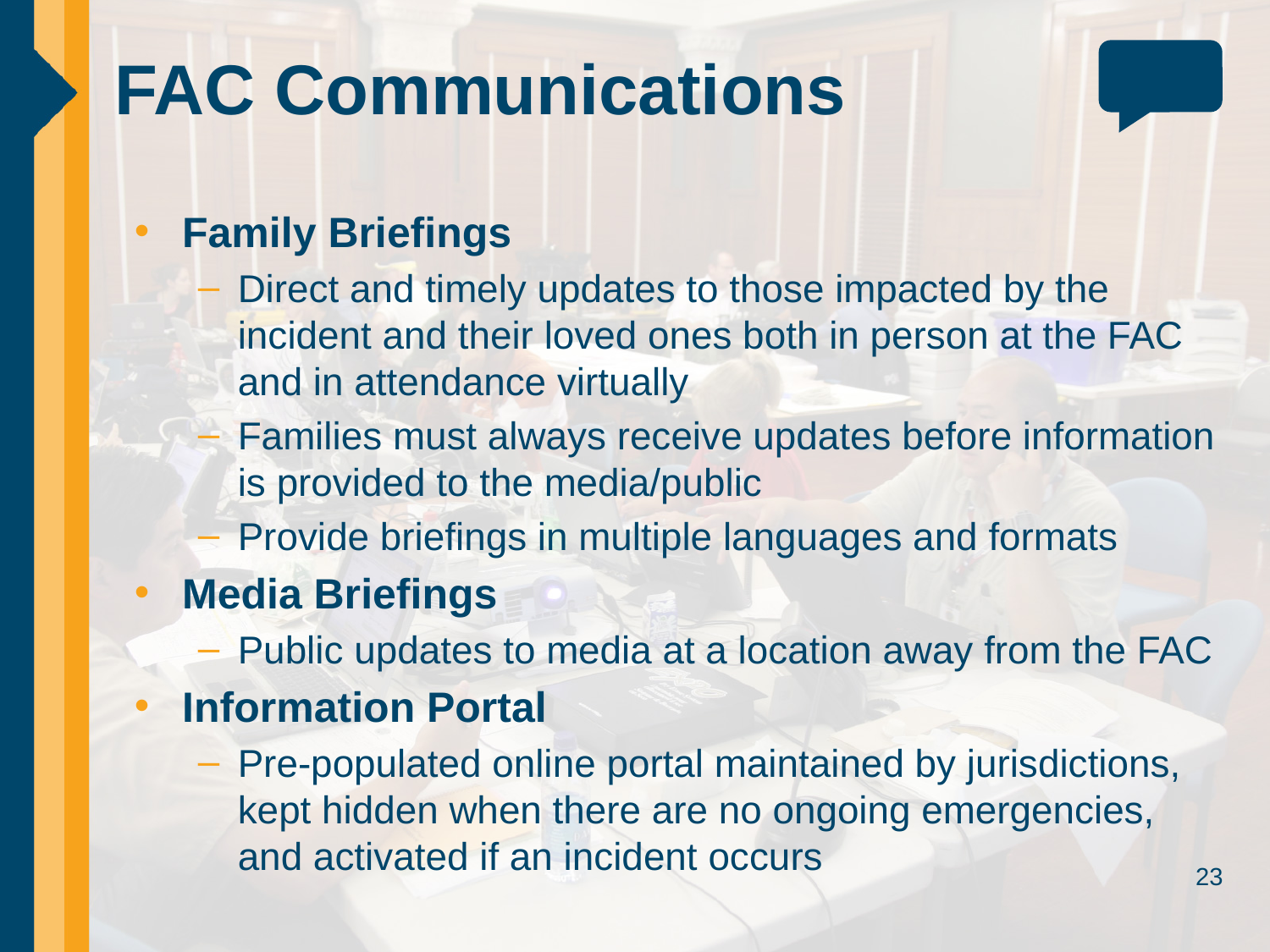

# FAC Communications

Family Briefings
Direct and timely updates to those impacted by the incident and their loved ones both in person at the FAC and in attendance virtually
Families must always receive updates before information is provided to the media/public
Provide briefings in multiple languages and formats
Media Briefings
Public updates to media at a location away from the FAC
Information Portal
Pre-populated online portal maintained by jurisdictions, kept hidden when there are no ongoing emergencies, and activated if an incident occurs
23